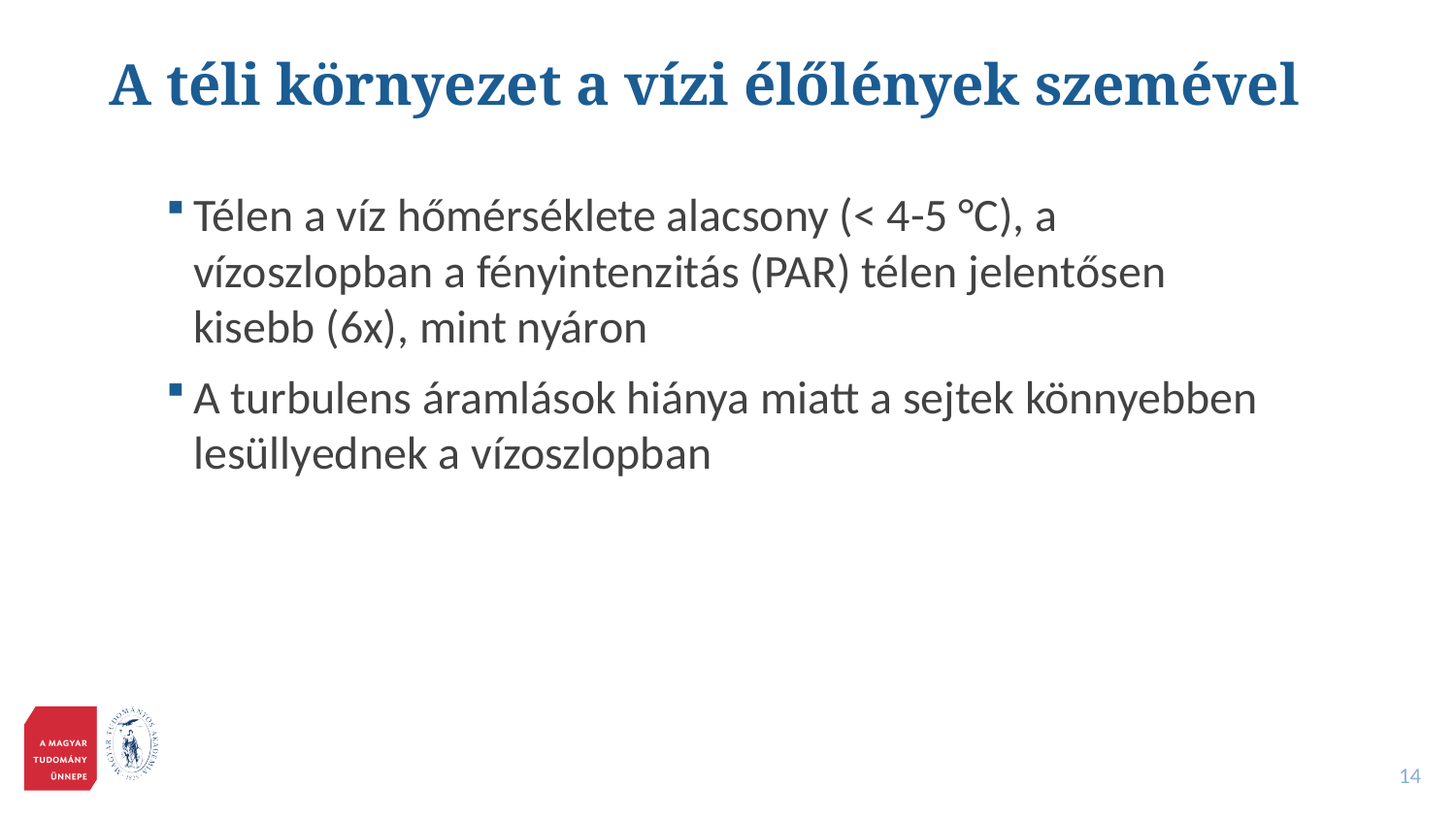

# A téli környezet a vízi élőlények szemével
Télen a víz hőmérséklete alacsony (< 4-5 °C), a vízoszlopban a fényintenzitás (PAR) télen jelentősen kisebb (6x), mint nyáron
A turbulens áramlások hiánya miatt a sejtek könnyebben lesüllyednek a vízoszlopban

14